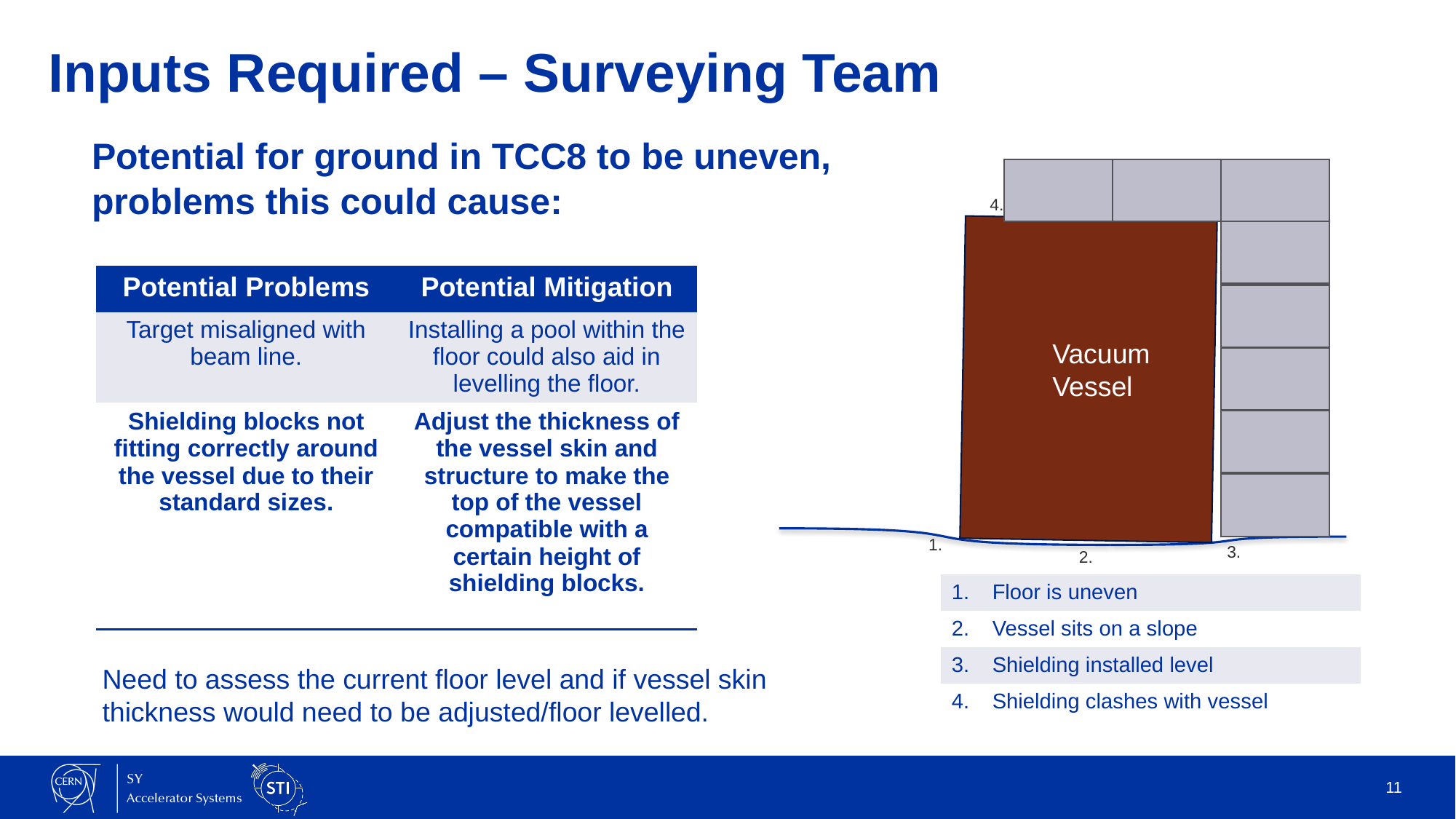

# Inputs Required – Surveying Team
Potential for ground in TCC8 to be uneven,
problems this could cause:

Vacuum Vessel
4.
1.
3.
2.
| Potential Problems | Potential Mitigation |
| --- | --- |
| Target misaligned with beam line. | Installing a pool within the floor could also aid in levelling the floor. |
| Shielding blocks not fitting correctly around the vessel due to their standard sizes. | Adjust the thickness of the vessel skin and structure to make the top of the vessel compatible with a certain height of shielding blocks. |
| 1. | Floor is uneven |
| --- | --- |
| 2. | Vessel sits on a slope |
| 3. | Shielding installed level |
| 4. | Shielding clashes with vessel |
Need to assess the current floor level and if vessel skin thickness would need to be adjusted/floor levelled.
11